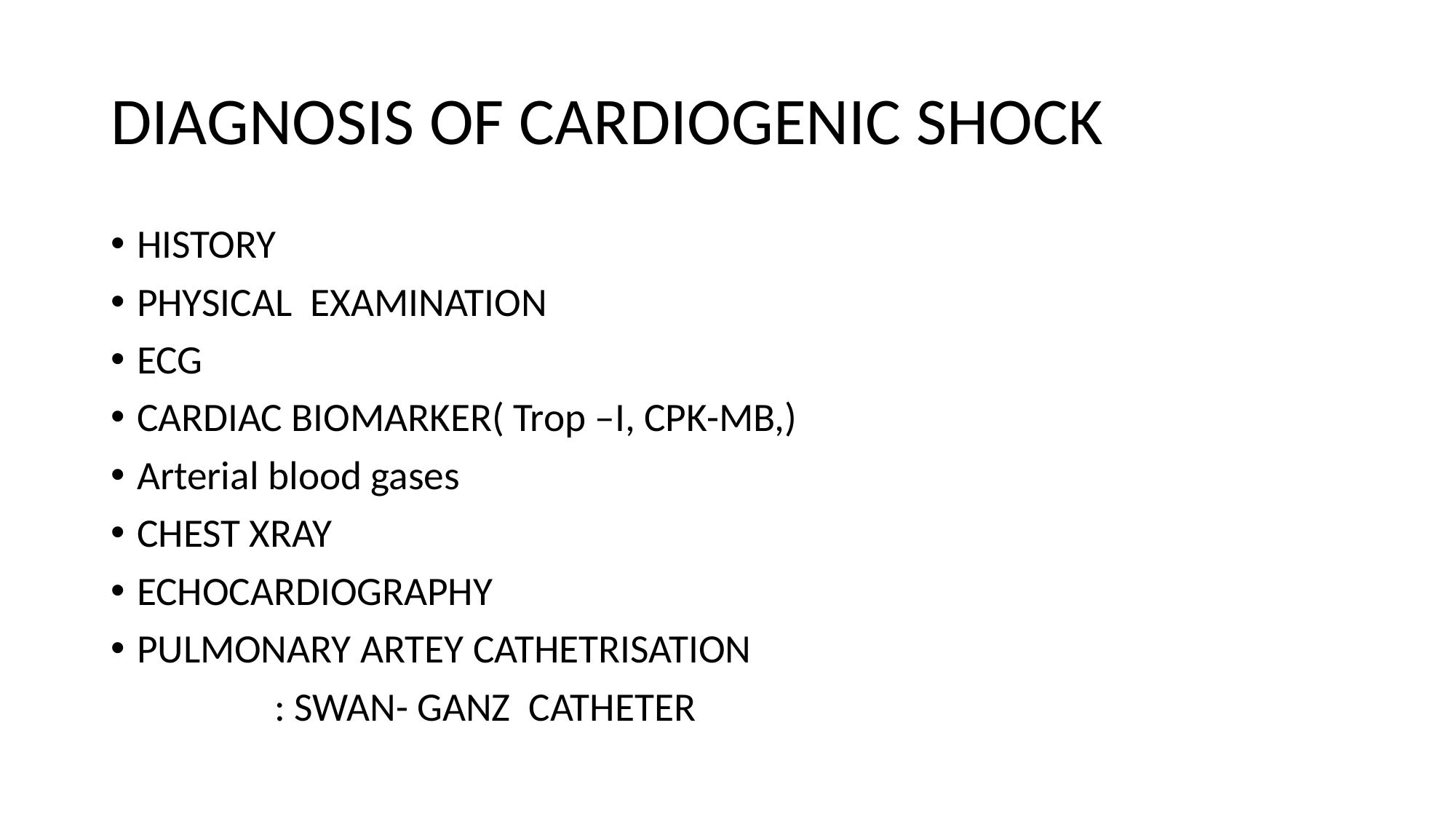

# DIAGNOSIS OF CARDIOGENIC SHOCK
HISTORY
PHYSICAL  EXAMINATION
ECG
CARDIAC BIOMARKER( Trop –I, CPK-MB,)
Arterial blood gases
CHEST XRAY
ECHOCARDIOGRAPHY
PULMONARY ARTEY CATHETRISATION
                  : SWAN- GANZ  CATHETER